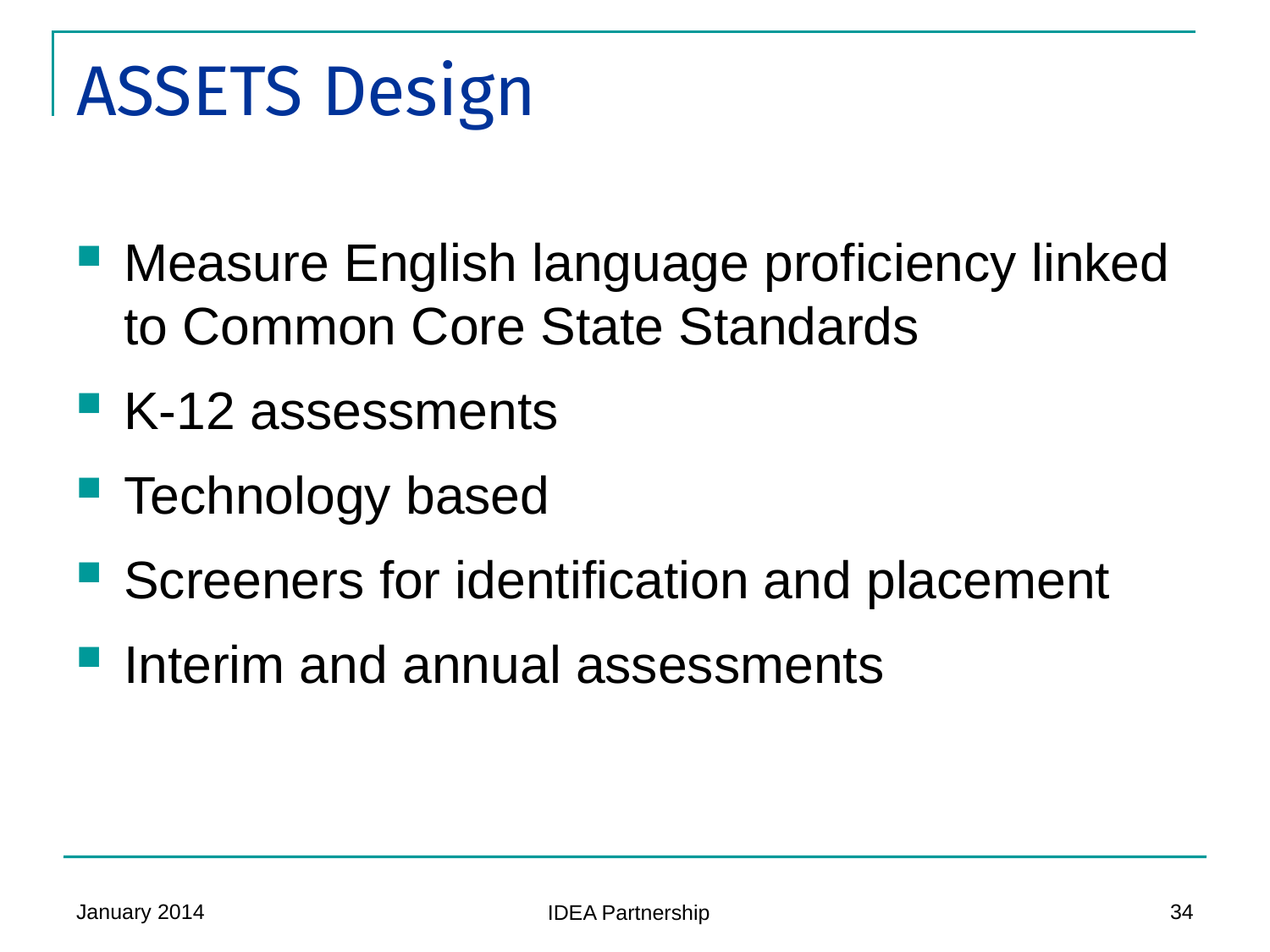

# ASSETS Design
Measure English language proficiency linked to Common Core State Standards
K-12 assessments
Technology based
Screeners for identification and placement
Interim and annual assessments

January 2014
34
IDEA Partnership